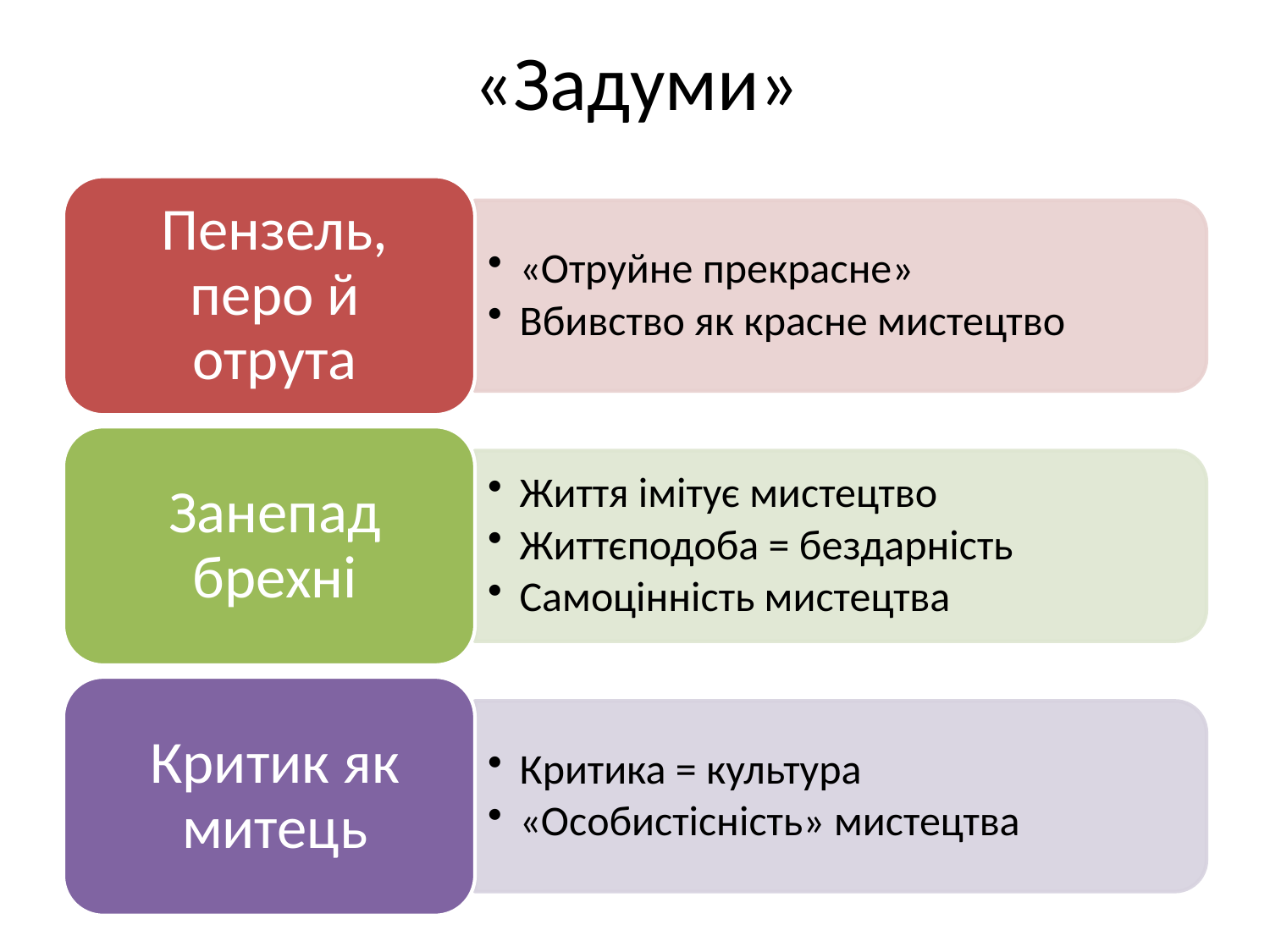

# «Задуми»
«Отруйне прекрасне»
Вбивство як красне мистецтво
Пензель, перо й отрута
Життя імітує мистецтво
Життєподоба = бездарність
Самоцінність мистецтва
Занепад брехні
Критика = культура
«Особистісність» мистецтва
Критик як митець